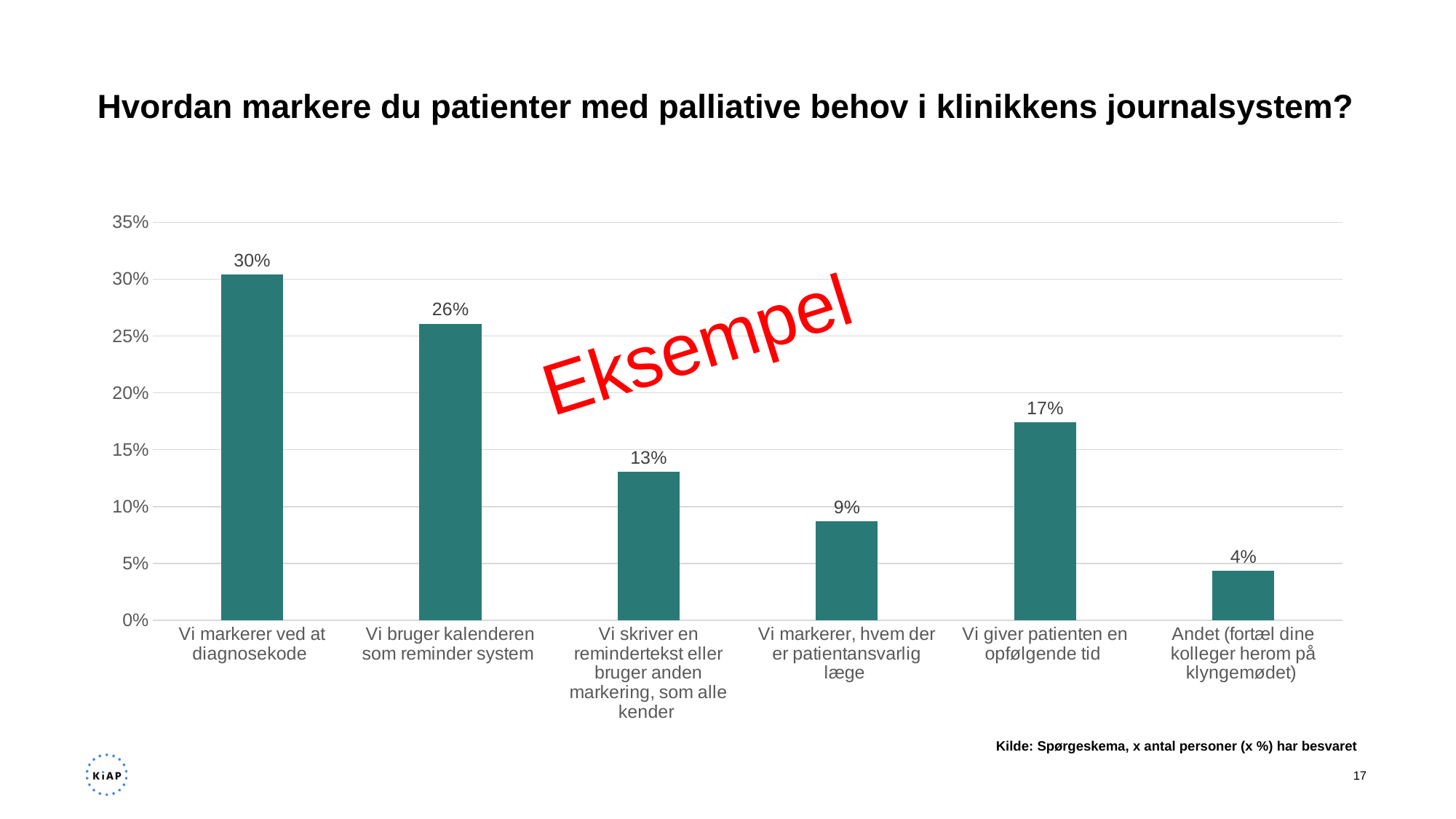

# Hvordan markere du patienter med palliative behov i klinikkens journalsystem?

### Chart

| Category | Andel af respondenter |
|---|---|
| Vi markerer ved at diagnosekode  | 0.30434782608695654 |
| Vi bruger kalenderen som reminder system  | 0.2608695652173913 |
| Vi skriver en remindertekst eller bruger anden markering, som alle kender  | 0.13043478260869565 |
| Vi markerer, hvem der er patientansvarlig læge  | 0.08695652173913043 |
| Vi giver patienten en opfølgende tid  | 0.17391304347826086 |
| Andet (fortæl dine kolleger herom på klyngemødet)  | 0.043478260869565216 |
Eksempel
Kilde: Spørgeskema, x antal personer (x %) har besvaret​